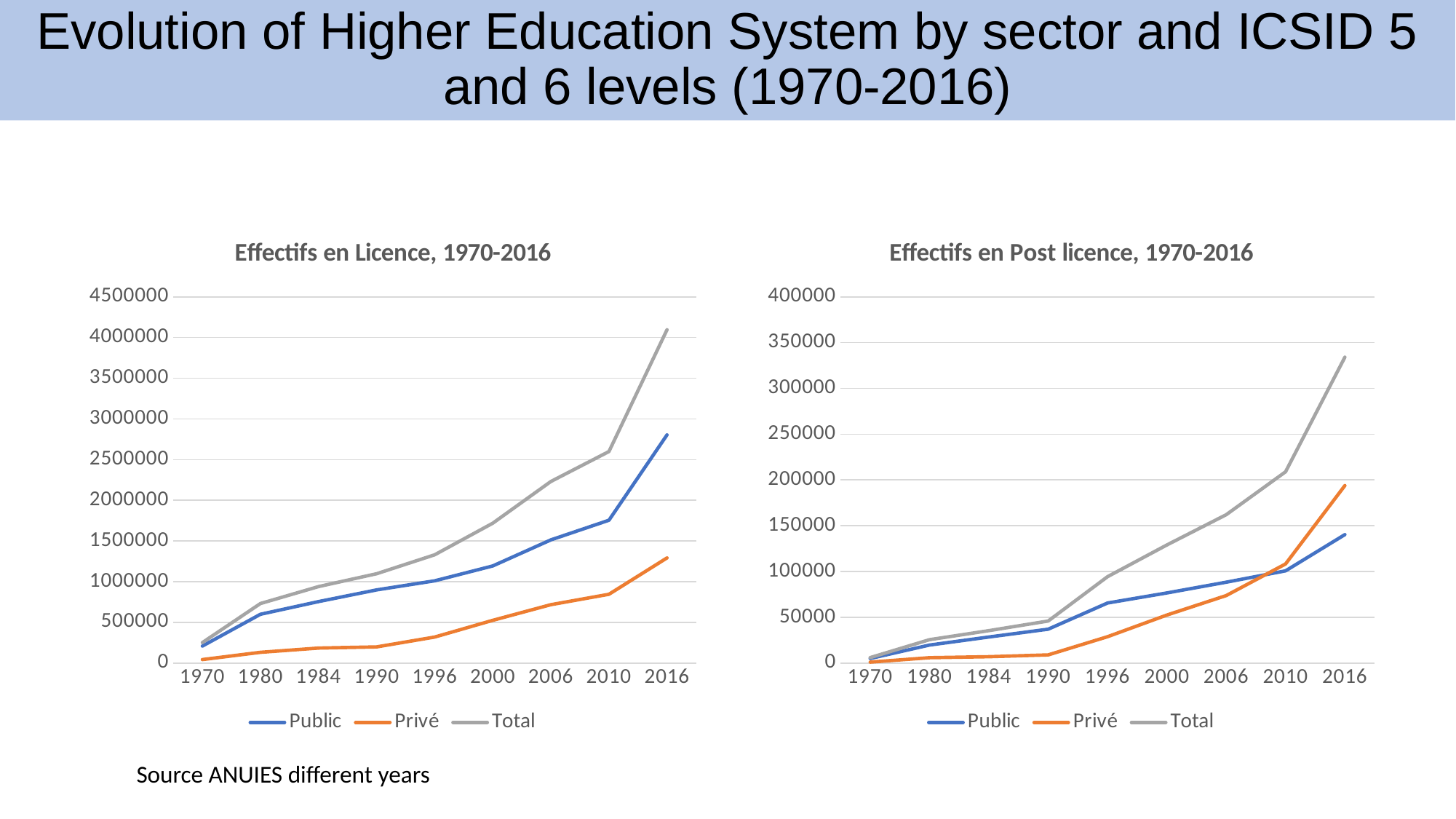

# Evolution of Higher Education System by sector and ICSID 5 and 6 levels (1970-2016)

### Chart: Effectifs en Licence, 1970-2016

| Category | Public | Privé | Total |
|---|---|---|---|
| 1970 | 208626.0 | 42428.0 | 251054.0 |
| 1980 | 599541.0 | 131606.0 | 731147.0 |
| 1984 | 755368.452 | 184144.548 | 939513.0 |
| 1990 | 898934.0 | 198207.0 | 1097141.0 |
| 1996 | 1010452.0 | 319216.0 | 1329668.0 |
| 2000 | 1192959.0 | 525058.0 | 1718017.0 |
| 2006 | 1513367.0 | 716955.0 | 2230322.0 |
| 2010 | 1754287.0 | 844966.0 | 2599253.0 |
| 2016 | 2804185.0 | 1291954.0 | 4096139.0 |

### Chart: Effectifs en Post licence, 1970-2016

| Category | Public | Privé | Total |
|---|---|---|---|
| 1970 | 4960.0 | 993.0 | 5953.0 |
| 1980 | 19647.0 | 5855.0 | 25502.0 |
| 1984 | 28447.0 | 6943.0 | 35390.0 |
| 1990 | 36990.0 | 8909.0 | 45899.0 |
| 1996 | 65552.0 | 28745.0 | 94297.0 |
| 2000 | 76541.0 | 52406.0 | 128947.0 |
| 2006 | 88287.0 | 73716.0 | 162003.0 |
| 2010 | 100716.0 | 108225.0 | 208941.0 |
| 2016 | 140278.0 | 193831.0 | 334109.0 |
Source ANUIES different years